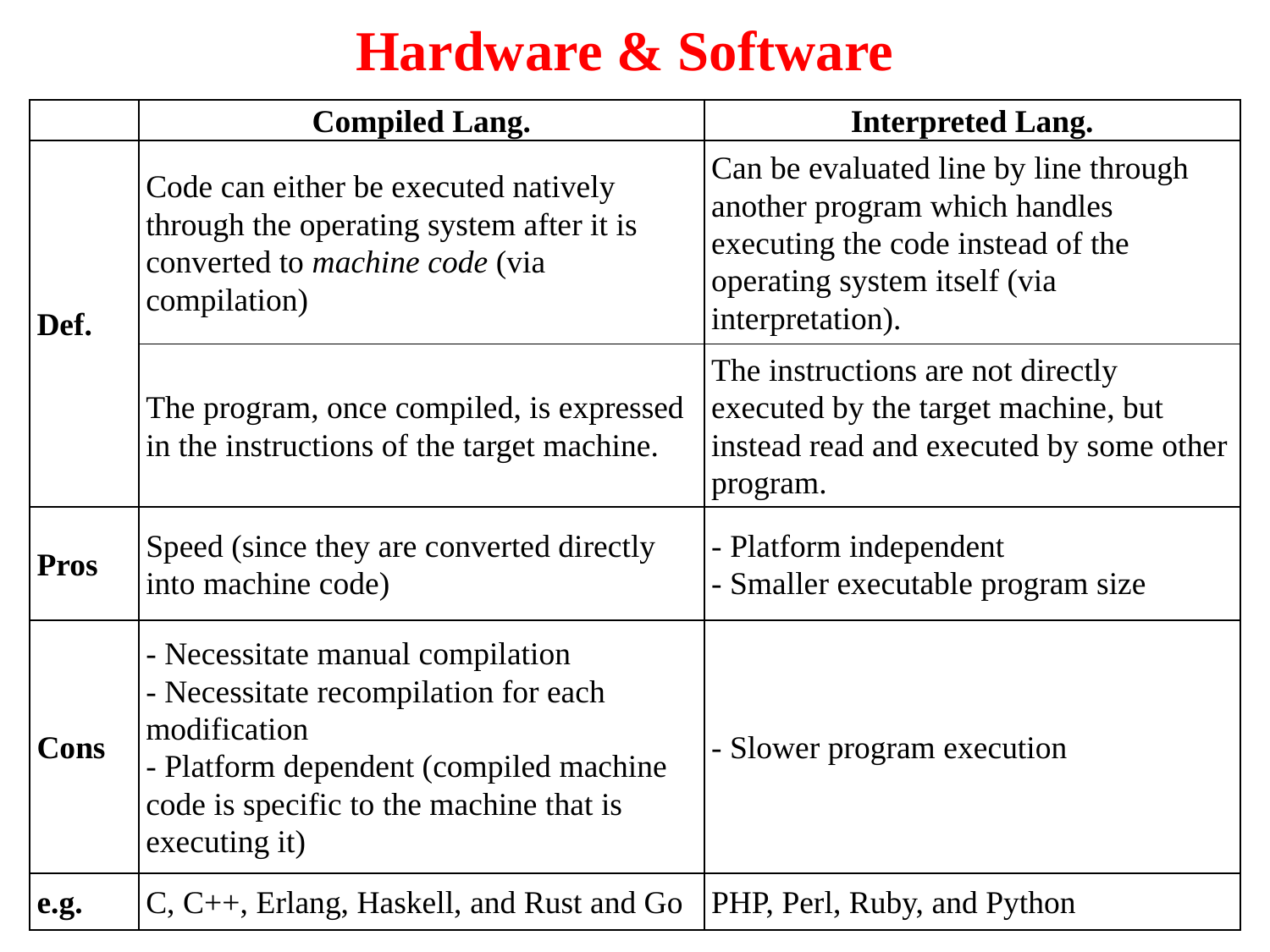

Hardware & Software
|  | Compiled Lang. | Interpreted Lang. |
| --- | --- | --- |
| Def. | Code can either be executed natively through the operating system after it is converted to machine code (via compilation) | Can be evaluated line by line through another program which handles executing the code instead of the operating system itself (via interpretation). |
|  | The program, once compiled, is expressed in the instructions of the target machine. | The instructions are not directly executed by the target machine, but instead read and executed by some other program. |
| Pros | Speed (since they are converted directly into machine code) | - Platform independent - Smaller executable program size |
| Cons | - Necessitate manual compilation - Necessitate recompilation for each modification - Platform dependent (compiled machine code is specific to the machine that is executing it) | - Slower program execution |
| e.g. | C, C++, Erlang, Haskell, and Rust and Go | PHP, Perl, Ruby, and Python |